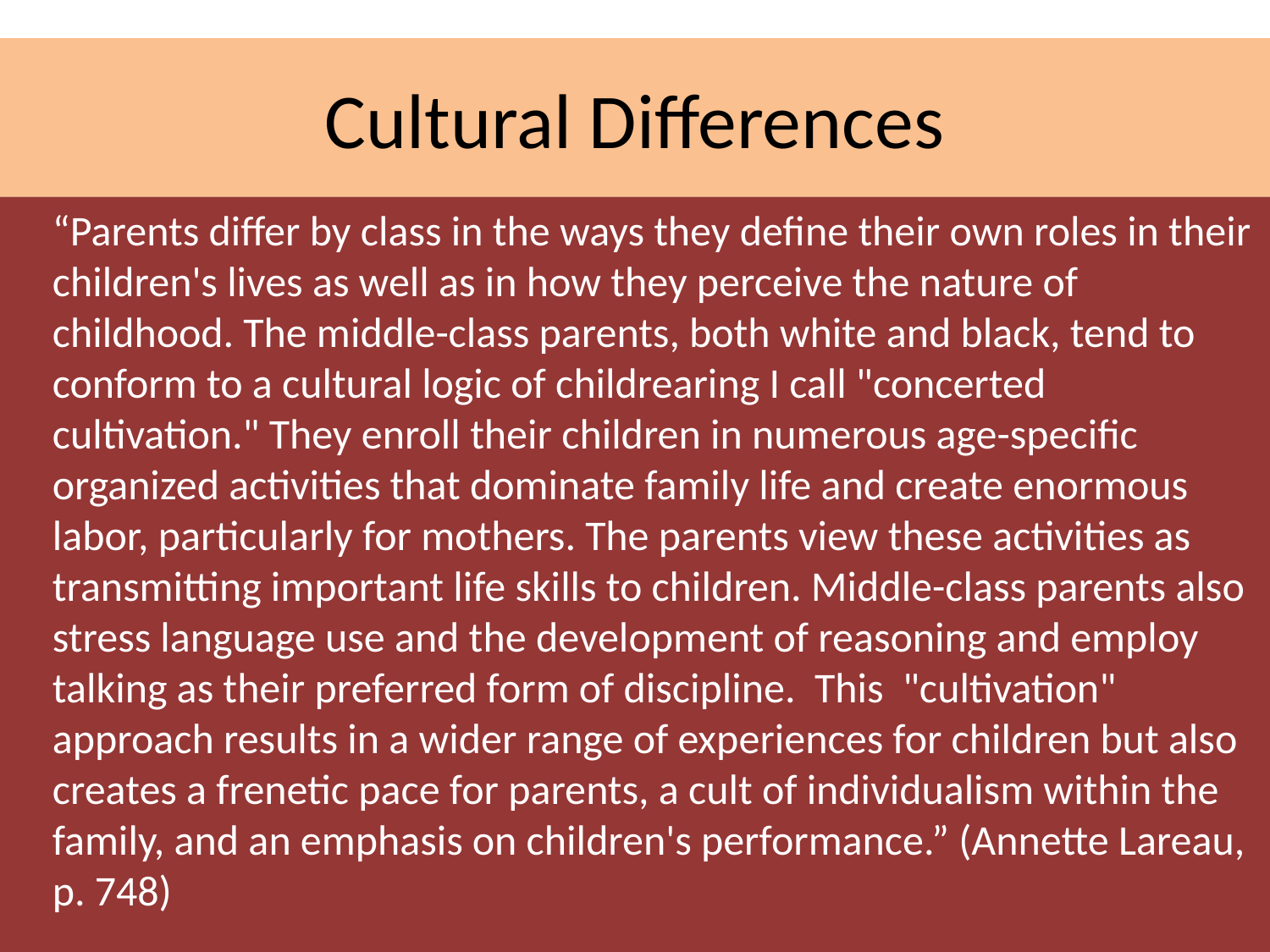

# Cultural Differences
“Parents differ by class in the ways they define their own roles in their children's lives as well as in how they perceive the nature of childhood. The middle-class parents, both white and black, tend to conform to a cultural logic of childrearing I call "concerted cultivation." They enroll their children in numerous age-specific organized activities that dominate family life and create enormous labor, particularly for mothers. The parents view these activities as transmitting important life skills to children. Middle-class parents also stress language use and the development of reasoning and employ talking as their preferred form of discipline.  This  "cultivation" approach results in a wider range of experiences for children but also creates a frenetic pace for parents, a cult of individualism within the family, and an emphasis on children's performance.” (Annette Lareau, p. 748)